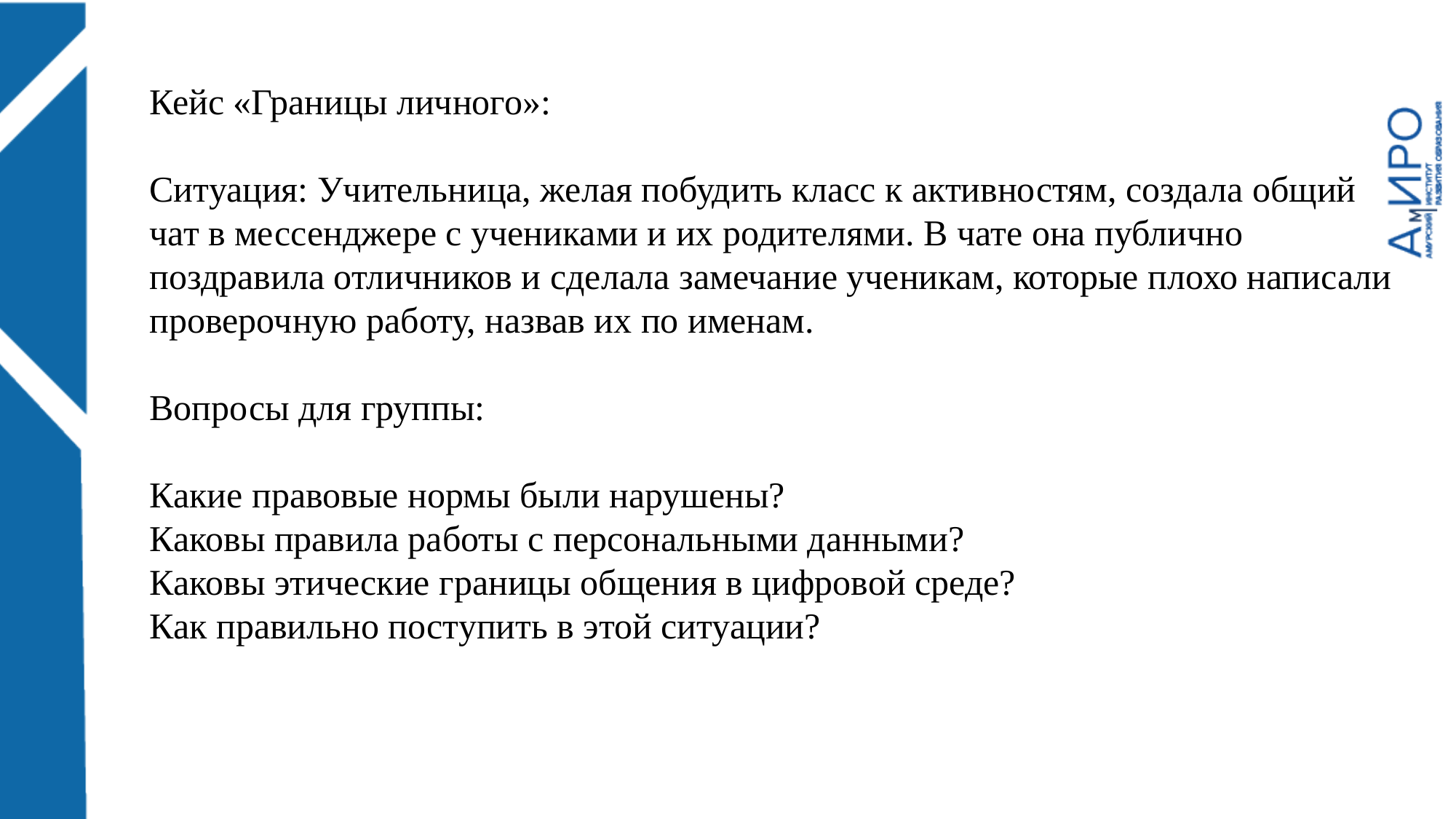

Кейс «Границы личного»:

Ситуация: Учительница, желая побудить класс к активностям, создала общий чат в мессенджере с учениками и их родителями. В чате она публично поздравила отличников и сделала замечание ученикам, которые плохо написали проверочную работу, назвав их по именам.

Вопросы для группы:

Какие правовые нормы были нарушены?
Каковы правила работы с персональными данными?
Каковы этические границы общения в цифровой среде?
Как правильно поступить в этой ситуации?